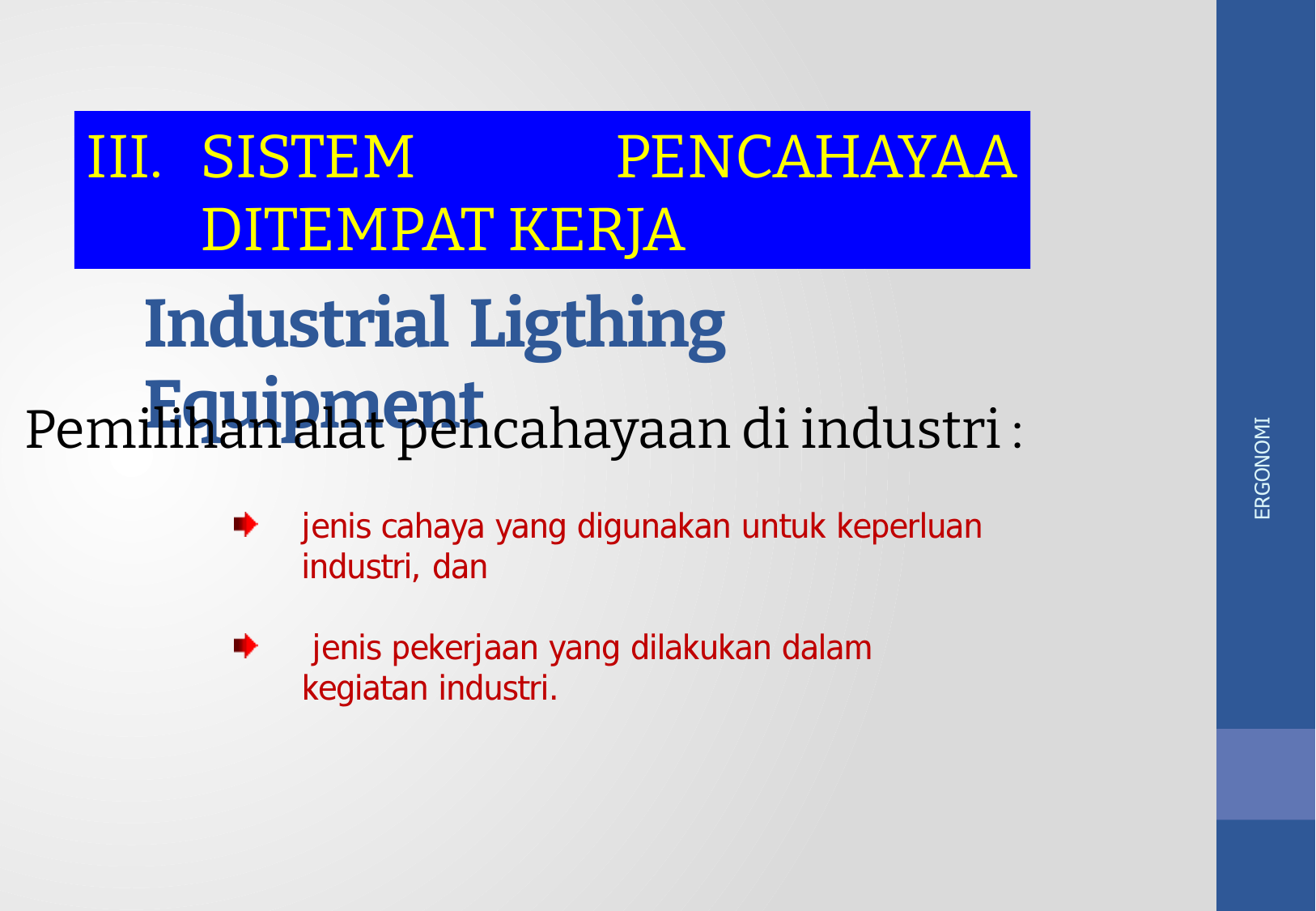

III.	SISTEM PENCAHAYAA DITEMPAT KERJA
Industrial  Ligthing  Equipment
Pemilihan alat pencahayaan di industri :
jenis cahaya yang digunakan untuk keperluan industri, dan

 jenis pekerjaan yang dilakukan dalam kegiatan industri.

ERGONOMI